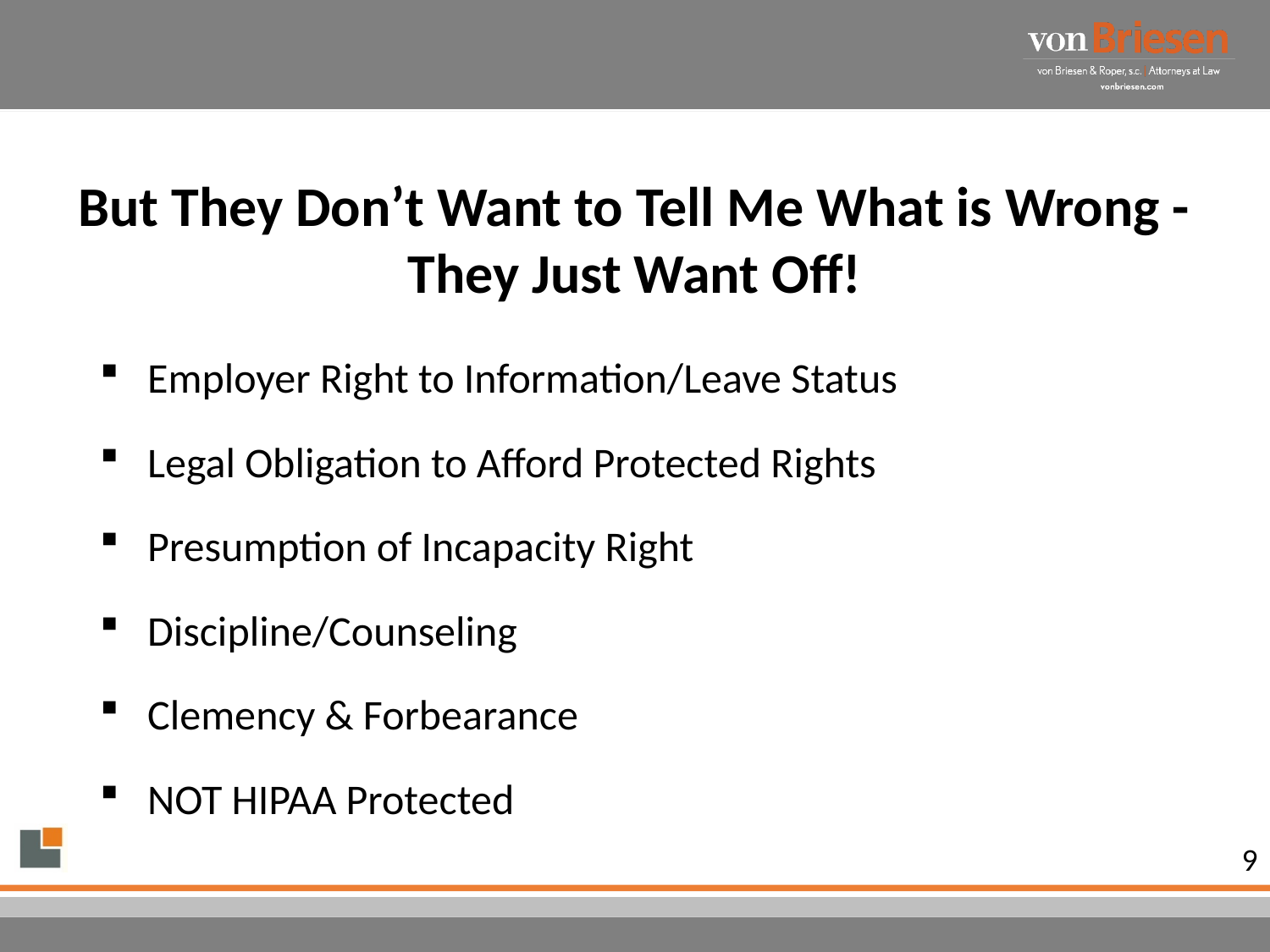

# But They Don’t Want to Tell Me What is Wrong - They Just Want Off!
Employer Right to Information/Leave Status
Legal Obligation to Afford Protected Rights
Presumption of Incapacity Right
Discipline/Counseling
Clemency & Forbearance
NOT HIPAA Protected
9